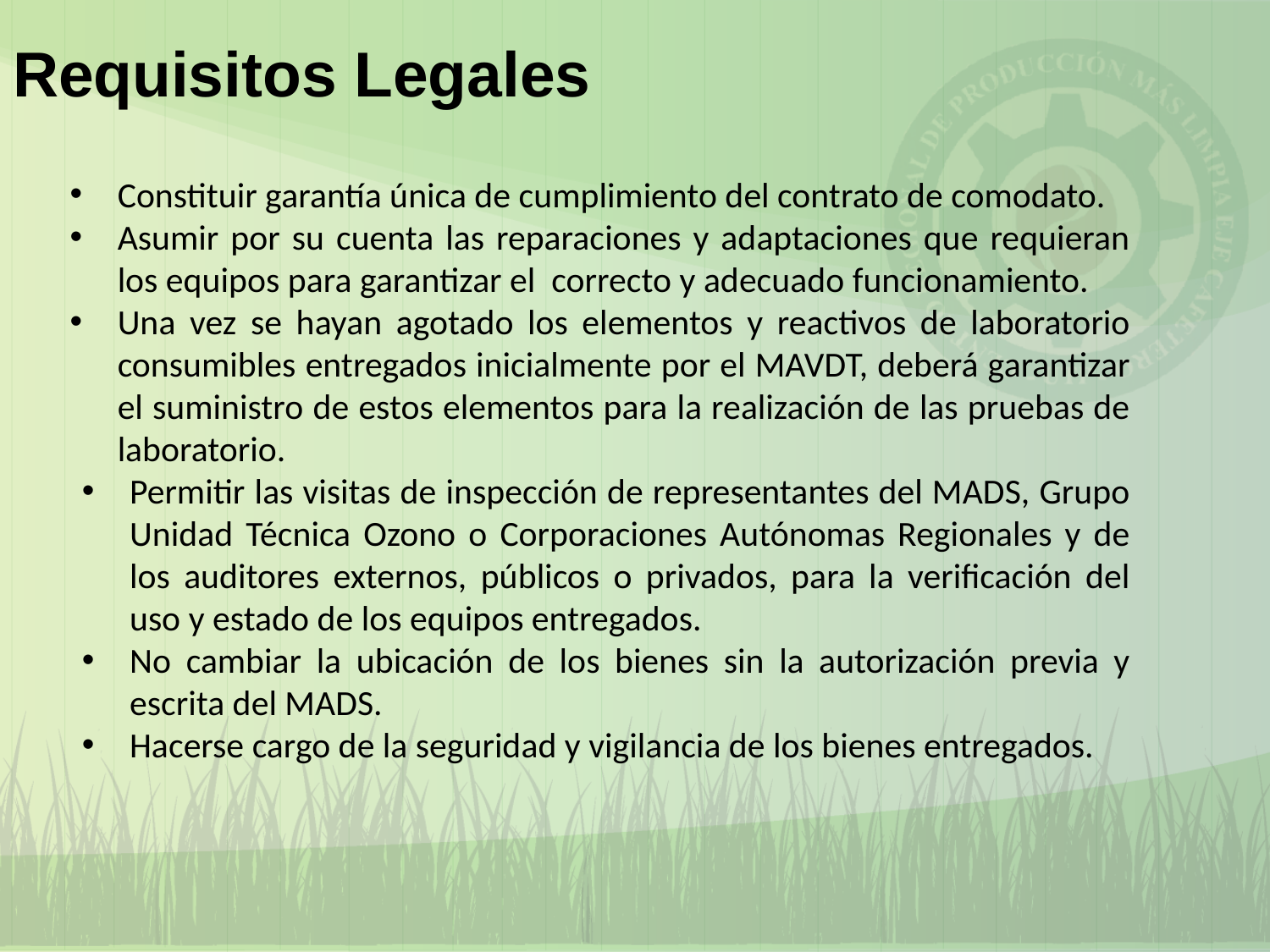

# Requisitos Legales

Constituir garantía única de cumplimiento del contrato de comodato.
Asumir por su cuenta las reparaciones y adaptaciones que requieran los equipos para garantizar el  correcto y adecuado funcionamiento.
Una vez se hayan agotado los elementos y reactivos de laboratorio consumibles entregados inicialmente por el MAVDT, deberá garantizar el suministro de estos elementos para la realización de las pruebas de laboratorio.
Permitir las visitas de inspección de representantes del MADS, Grupo Unidad Técnica Ozono o Corporaciones Autónomas Regionales y de los auditores externos, públicos o privados, para la verificación del uso y estado de los equipos entregados.
No cambiar la ubicación de los bienes sin la autorización previa y escrita del MADS.
Hacerse cargo de la seguridad y vigilancia de los bienes entregados.